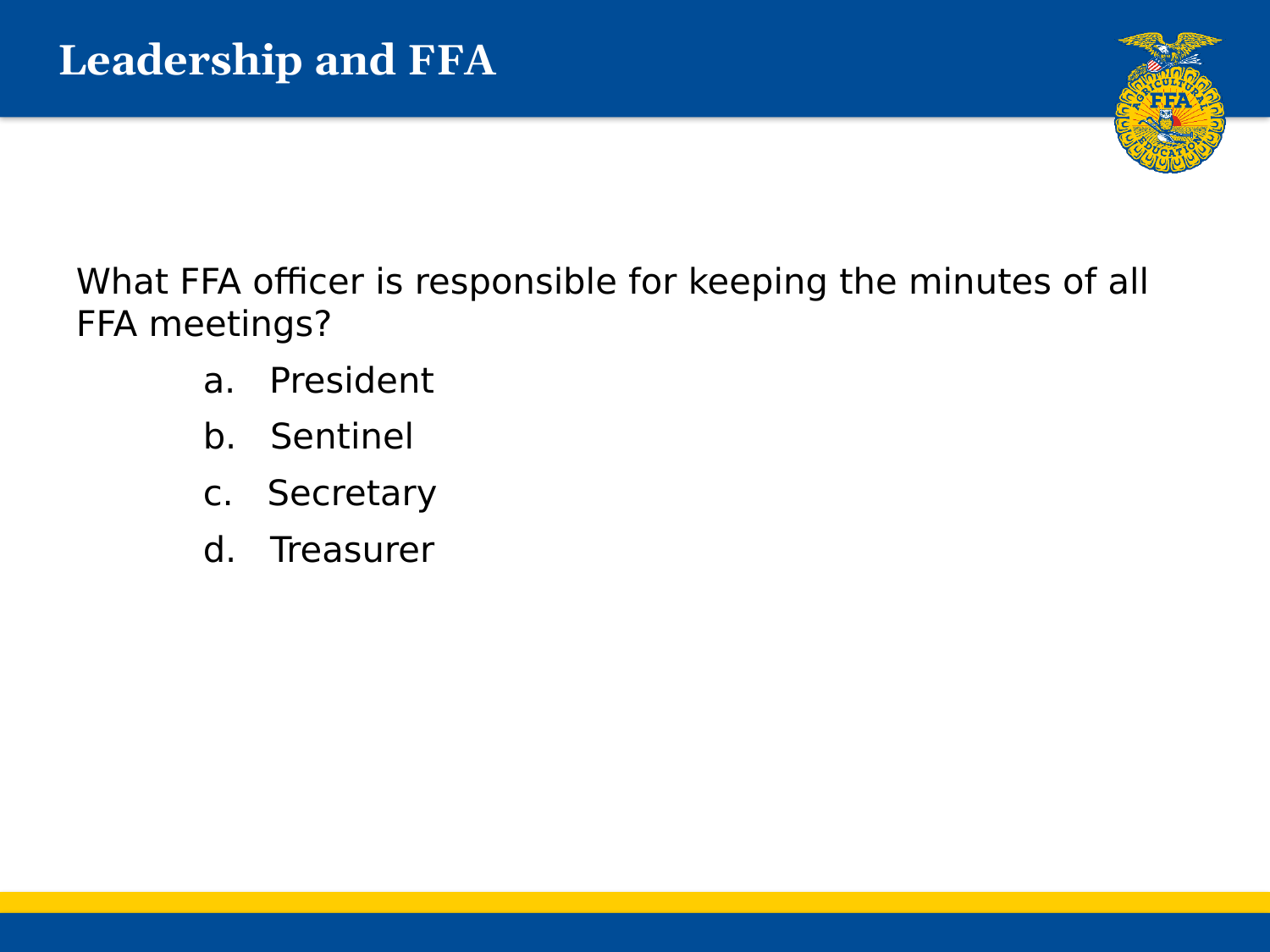

# Leadership and FFA
What FFA officer is responsible for keeping the minutes of all FFA meetings?
	a.   President
	b.   Sentinel
	c.   Secretary
	d.   Treasurer